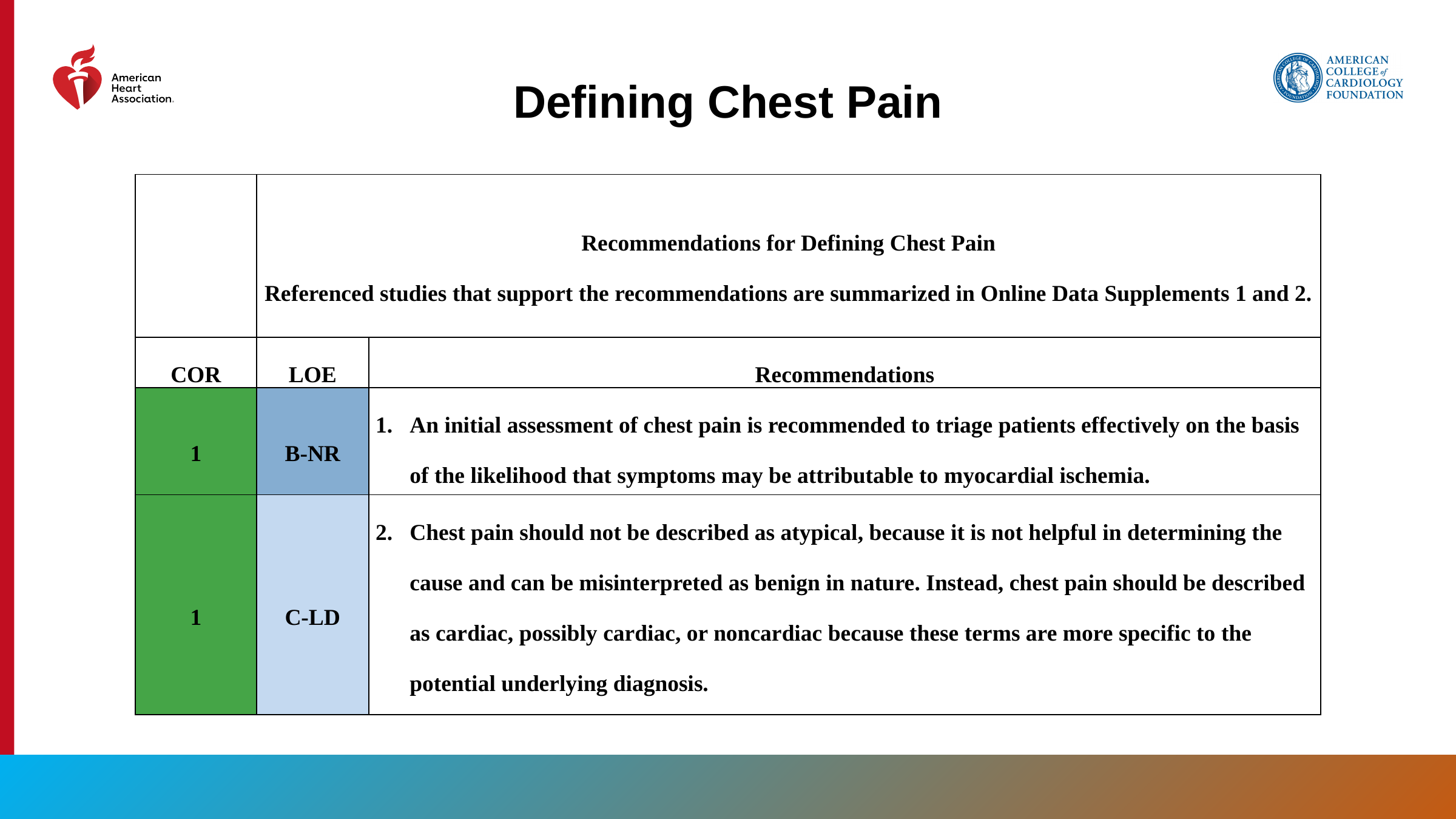

Defining Chest Pain
|  | Recommendations for Defining Chest Pain Referenced studies that support the recommendations are summarized in Online Data Supplements 1 and 2. |  |
| --- | --- | --- |
| COR | LOE | Recommendations |
| 1 | B-NR | An initial assessment of chest pain is recommended to triage patients effectively on the basis of the likelihood that symptoms may be attributable to myocardial ischemia. |
| 1 | C-LD | Chest pain should not be described as atypical, because it is not helpful in determining the cause and can be misinterpreted as benign in nature. Instead, chest pain should be described as cardiac, possibly cardiac, or noncardiac because these terms are more specific to the potential underlying diagnosis. |
18